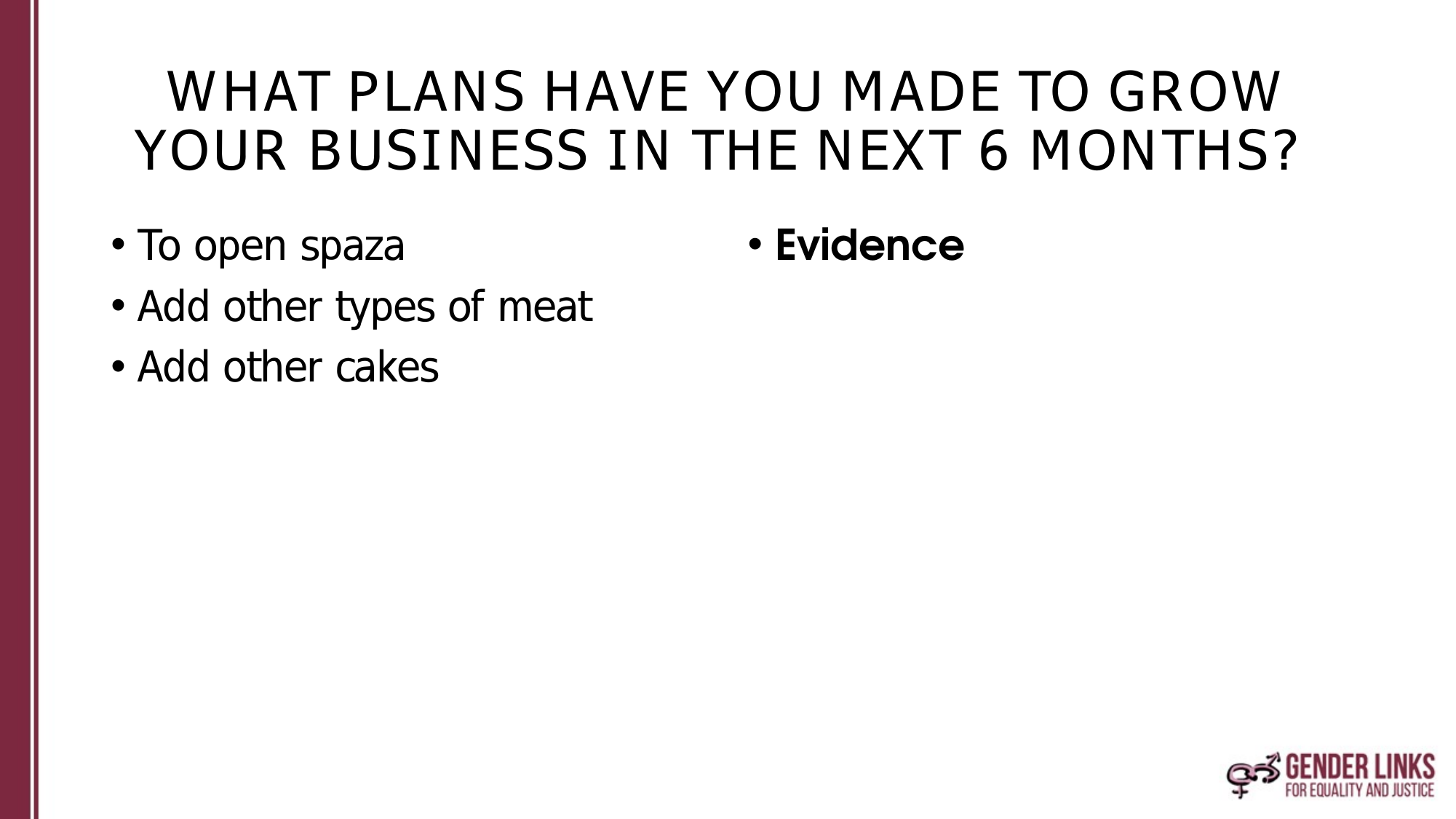

# WHAT PLANS HAVE YOU MADE TO GROW YOUR BUSINESS IN THE NEXT 6 MONTHS?
To open spaza
Add other types of meat
Add other cakes
Evidence